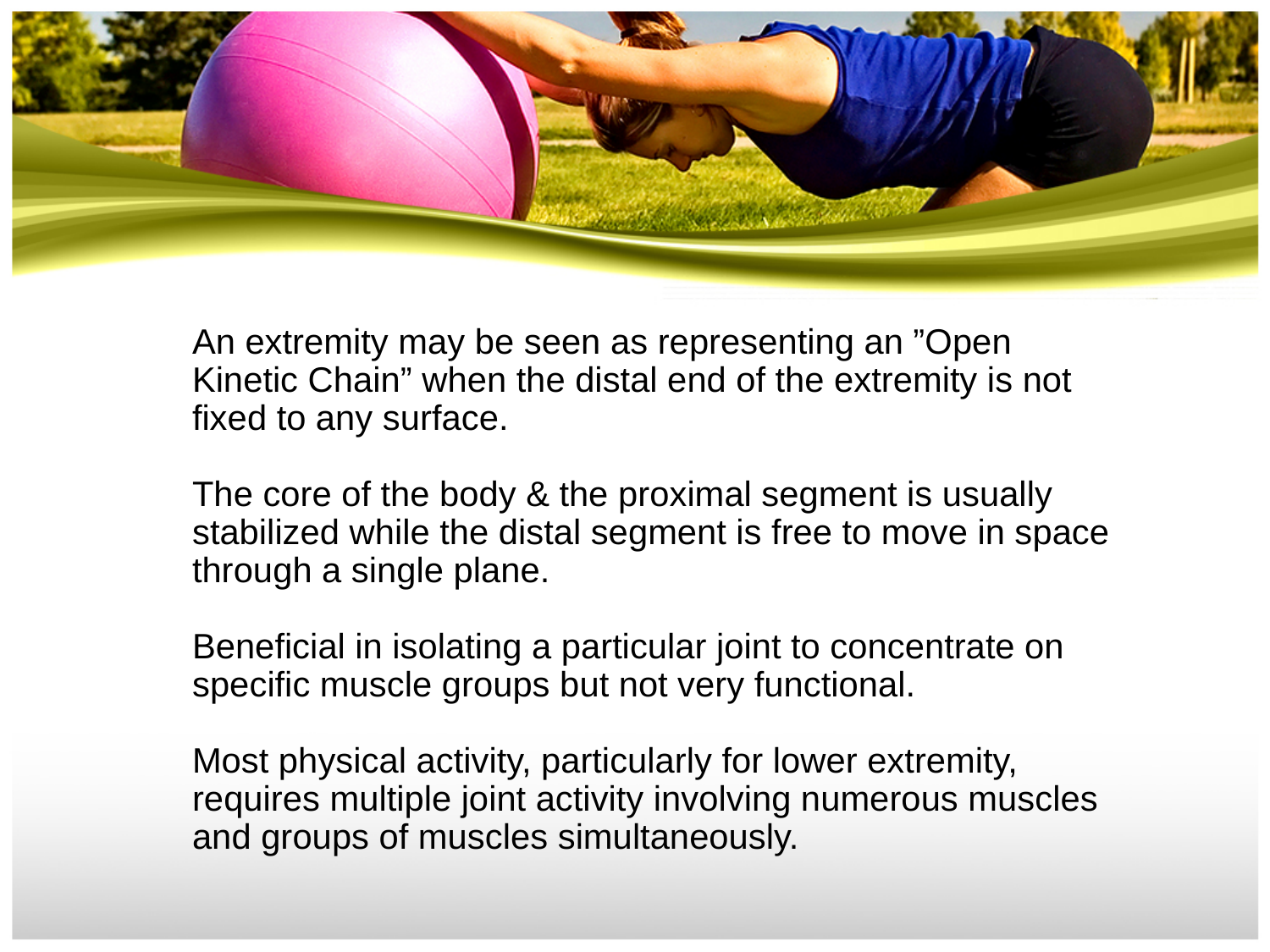

An extremity may be seen as representing an ”Open Kinetic Chain” when the distal end of the extremity is not fixed to any surface.

The core of the body & the proximal segment is usually stabilized while the distal segment is free to move in space through a single plane.

Beneficial in isolating a particular joint to concentrate on specific muscle groups but not very functional.

Most physical activity, particularly for lower extremity, requires multiple joint activity involving numerous muscles and groups of muscles simultaneously.